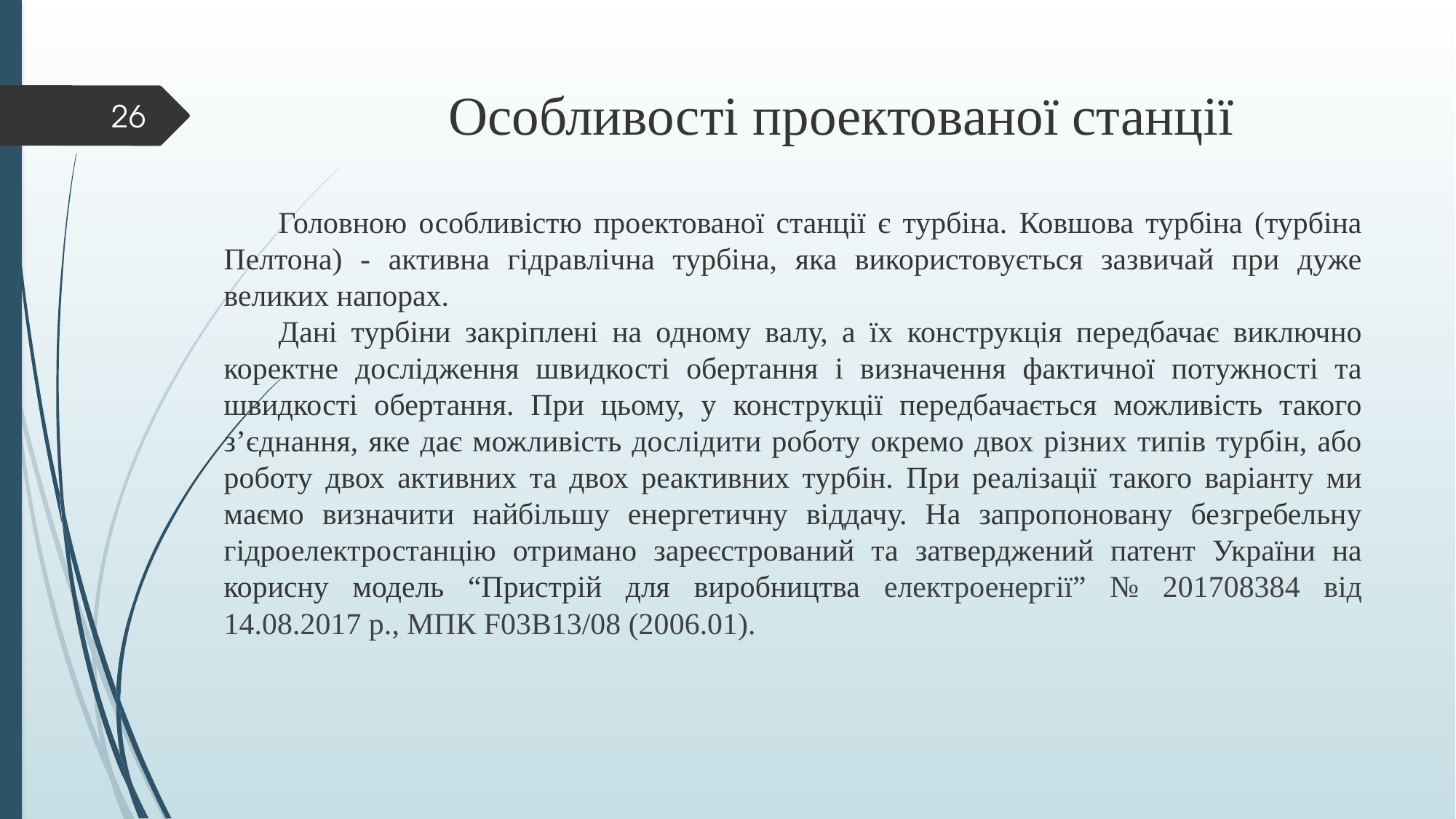

# Особливості проектованої станції
26
Головною особливістю проектованої станції є турбіна. Ковшова турбіна (турбіна Пелтона) - активна гідравлічна турбіна, яка використовується зазвичай при дуже великих напорах.
Дані турбіни закріплені на одному валу, а їх конструкція передбачає виключно коректне дослідження швидкості обертання і визначення фактичної потужності та швидкості обертання. При цьому, у конструкції передбачається можливість такого з’єднання, яке дає можливість дослідити роботу окремо двох різних типів турбін, або роботу двох активних та двох реактивних турбін. При реалізації такого варіанту ми маємо визначити найбільшу енергетичну віддачу. На запропоновану безгребельну гідроелектростанцію отримано зареєстрований та затверджений патент України на корисну модель “Пристрій для виробництва електроенергії” № 201708384 від 14.08.2017 р., МПК F03B13/08 (2006.01).